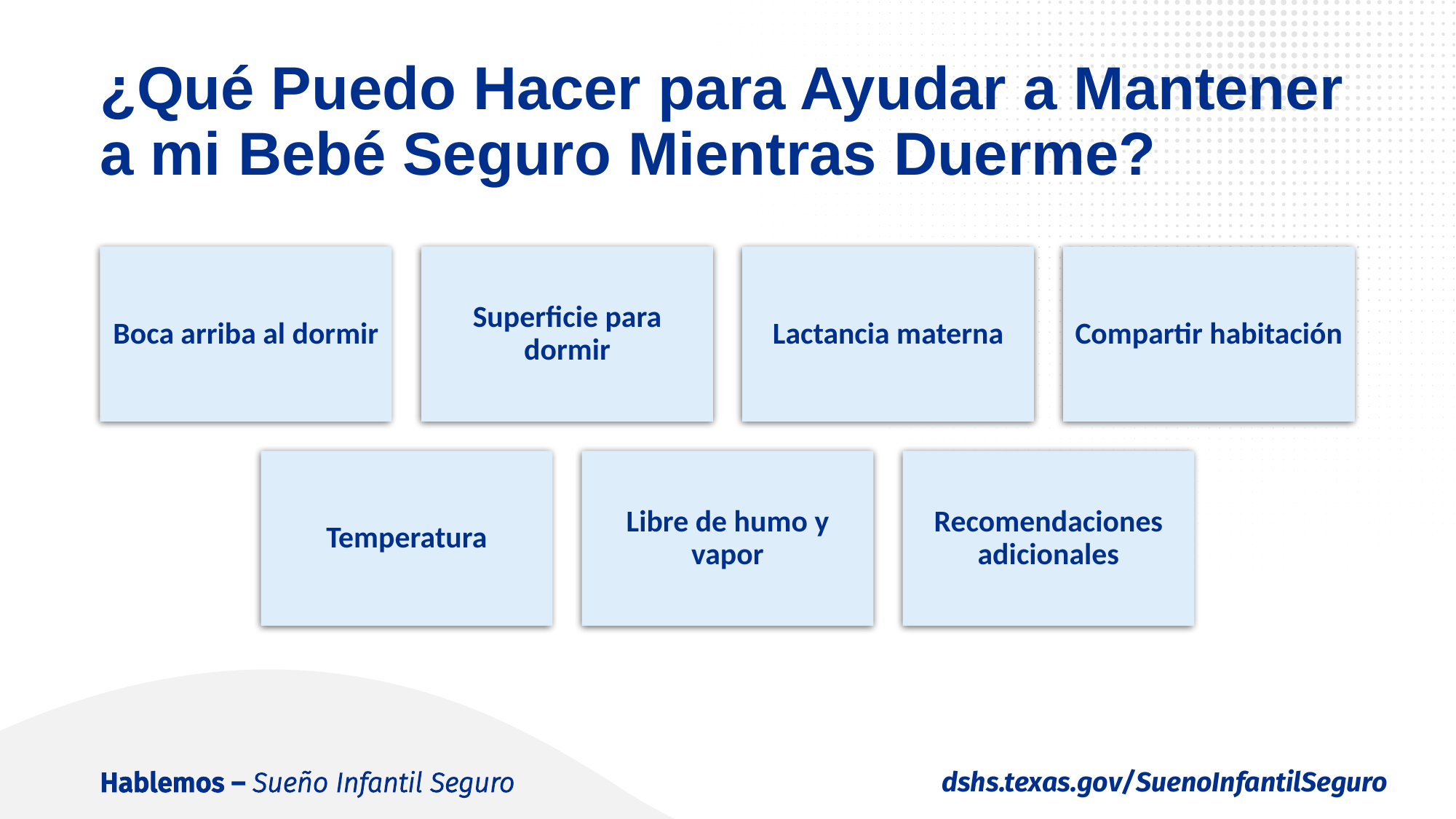

# ¿Qué Puedo Hacer para Ayudar a Mantener a mi Bebé Seguro Mientras Duerme?
Boca arriba al dormir
Superficie para dormir
Lactancia materna
Compartir habitación
Temperatura
Libre de humo y vapor
Recomendaciones adicionales
Hablemos – Sueño Infantil Seguro